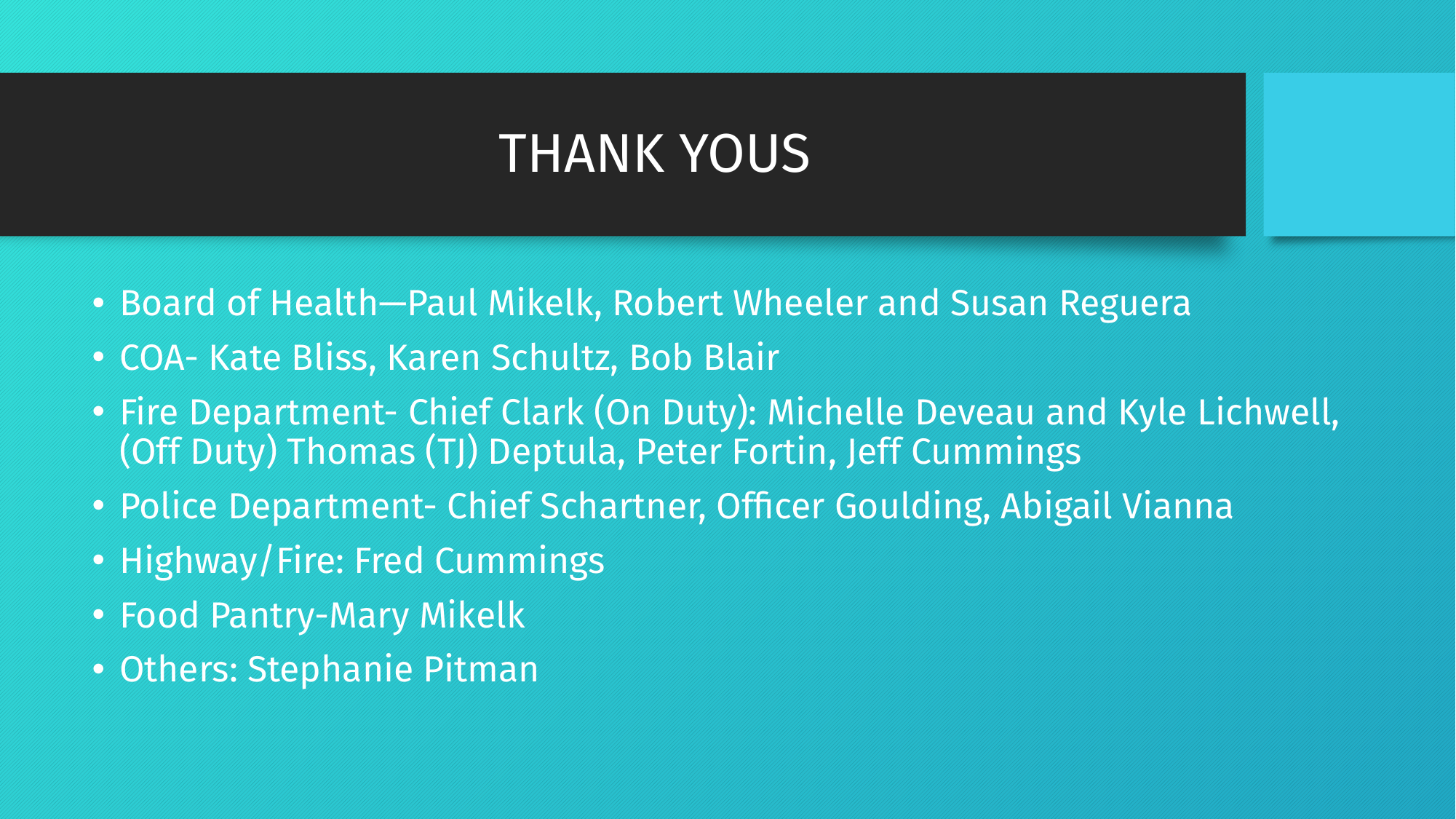

# THANK YOUS
Board of Health—Paul Mikelk, Robert Wheeler and Susan Reguera
COA- Kate Bliss, Karen Schultz, Bob Blair
Fire Department- Chief Clark (On Duty): Michelle Deveau and Kyle Lichwell, (Off Duty) Thomas (TJ) Deptula, Peter Fortin, Jeff Cummings
Police Department- Chief Schartner, Officer Goulding, Abigail Vianna
Highway/Fire: Fred Cummings
Food Pantry-Mary Mikelk
Others: Stephanie Pitman